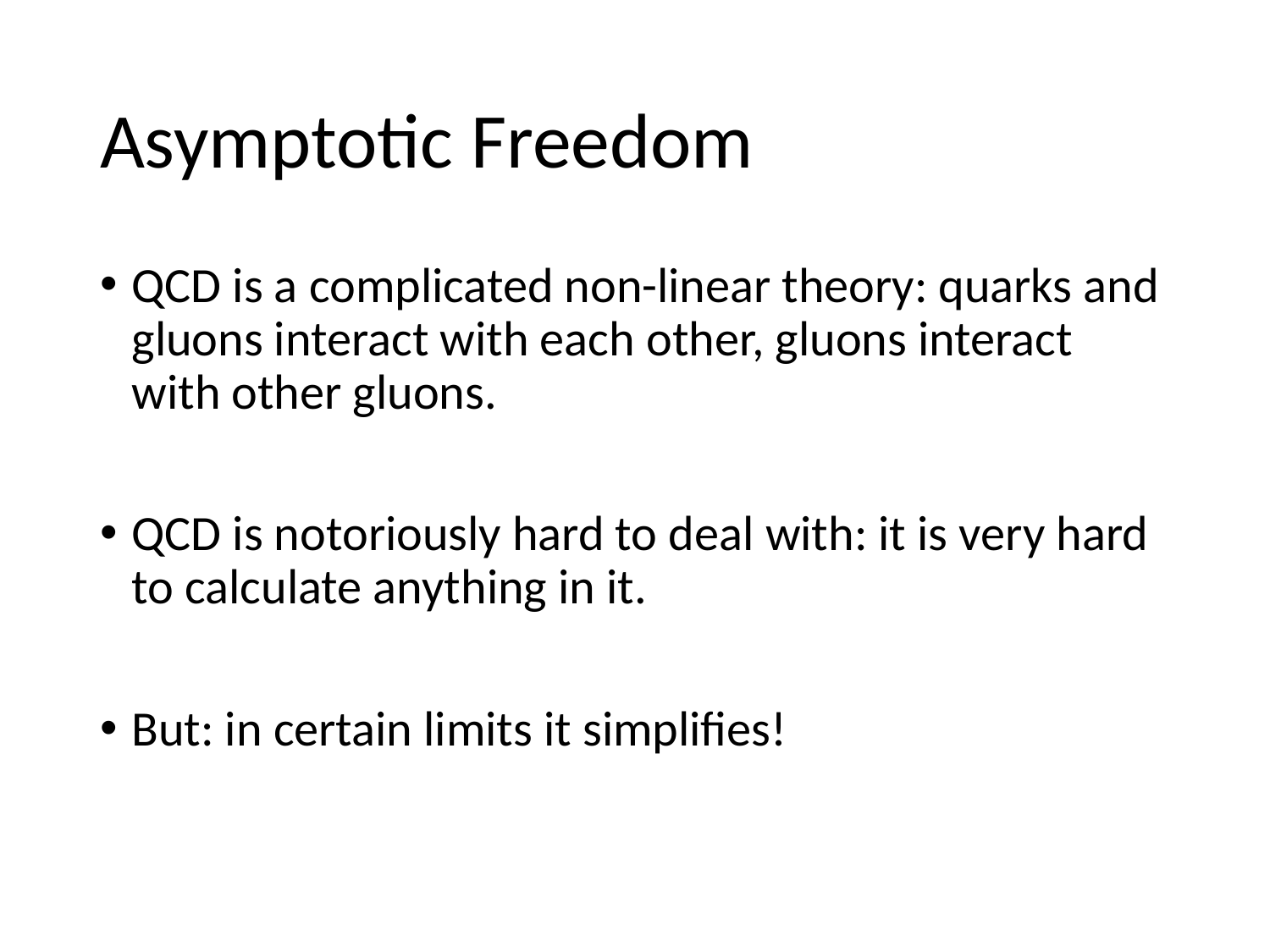

# Asymptotic Freedom
QCD is a complicated non-linear theory: quarks and gluons interact with each other, gluons interact with other gluons.

QCD is notoriously hard to deal with: it is very hard to calculate anything in it.

But: in certain limits it simplifies!